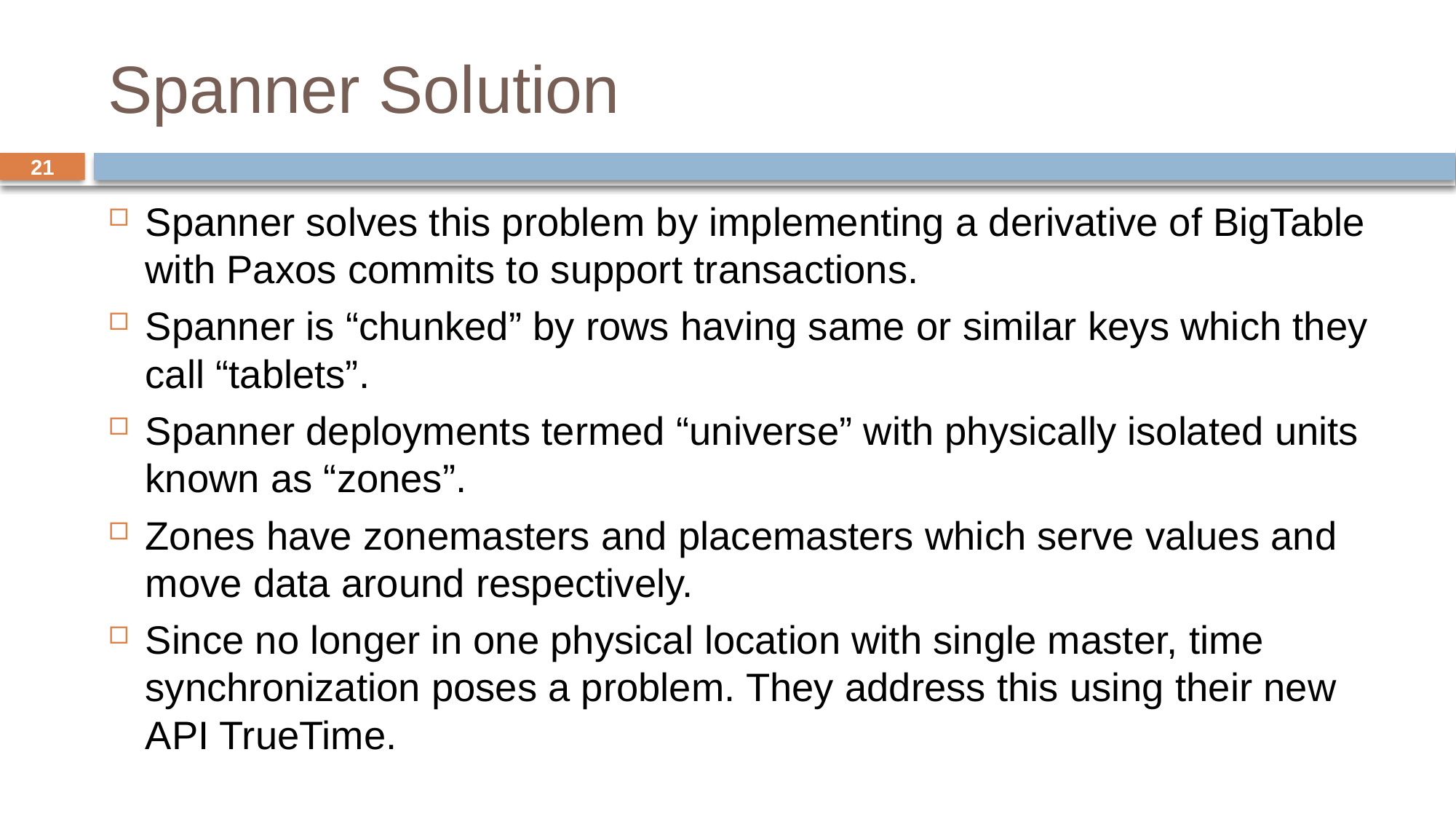

# Spanner Solution
21
Spanner solves this problem by implementing a derivative of BigTable with Paxos commits to support transactions.
Spanner is “chunked” by rows having same or similar keys which they call “tablets”.
Spanner deployments termed “universe” with physically isolated units known as “zones”.
Zones have zonemasters and placemasters which serve values and move data around respectively.
Since no longer in one physical location with single master, time synchronization poses a problem. They address this using their new API TrueTime.